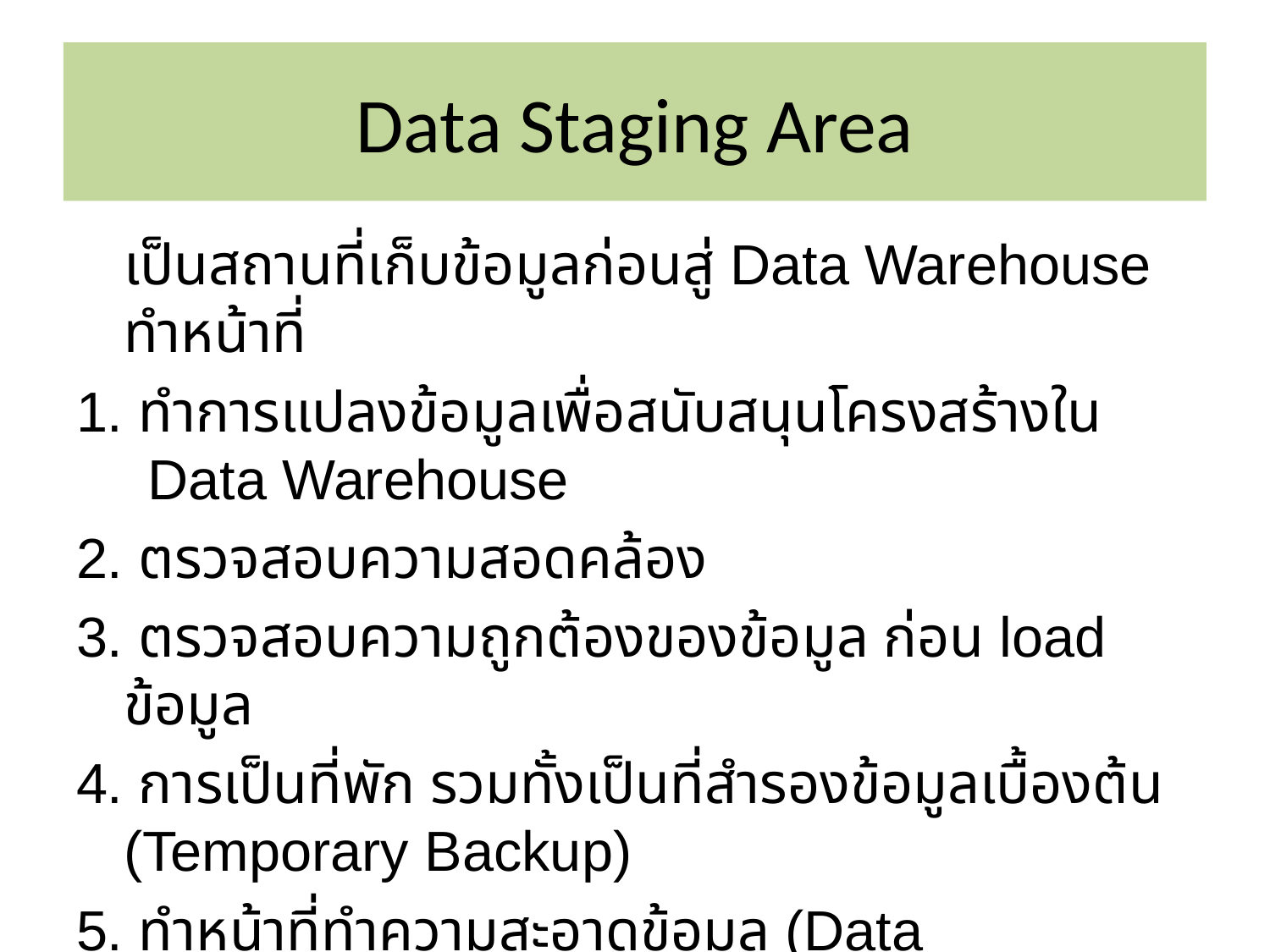

Data Staging Area
	เป็นสถานที่เก็บข้อมูลก่อนสู่ Data Warehouse ทำหน้าที่
1. ทำการแปลงข้อมูลเพื่อสนับสนุนโครงสร้างใน Data Warehouse
2. ตรวจสอบความสอดคล้อง
3. ตรวจสอบความถูกต้องของข้อมูล ก่อน load ข้อมูล
4. การเป็นที่พัก รวมทั้งเป็นที่สำรองข้อมูลเบื้องต้น (Temporary Backup)
5. ทำหน้าที่ทำความสะอาดข้อมูล (Data Cleansing)